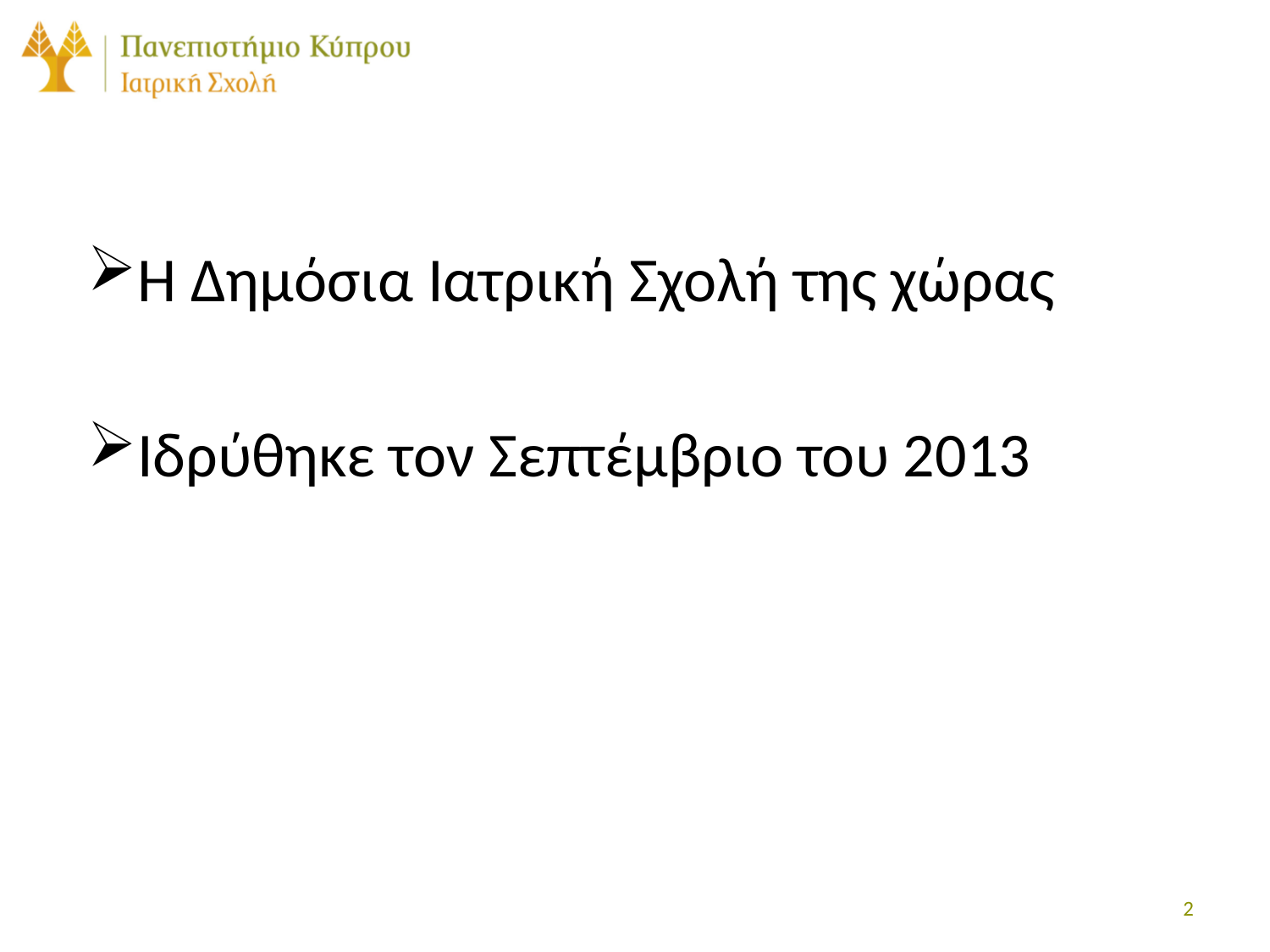

Η Δημόσια Ιατρική Σχολή της χώρας

Ιδρύθηκε τον Σεπτέμβριο του 2013
2